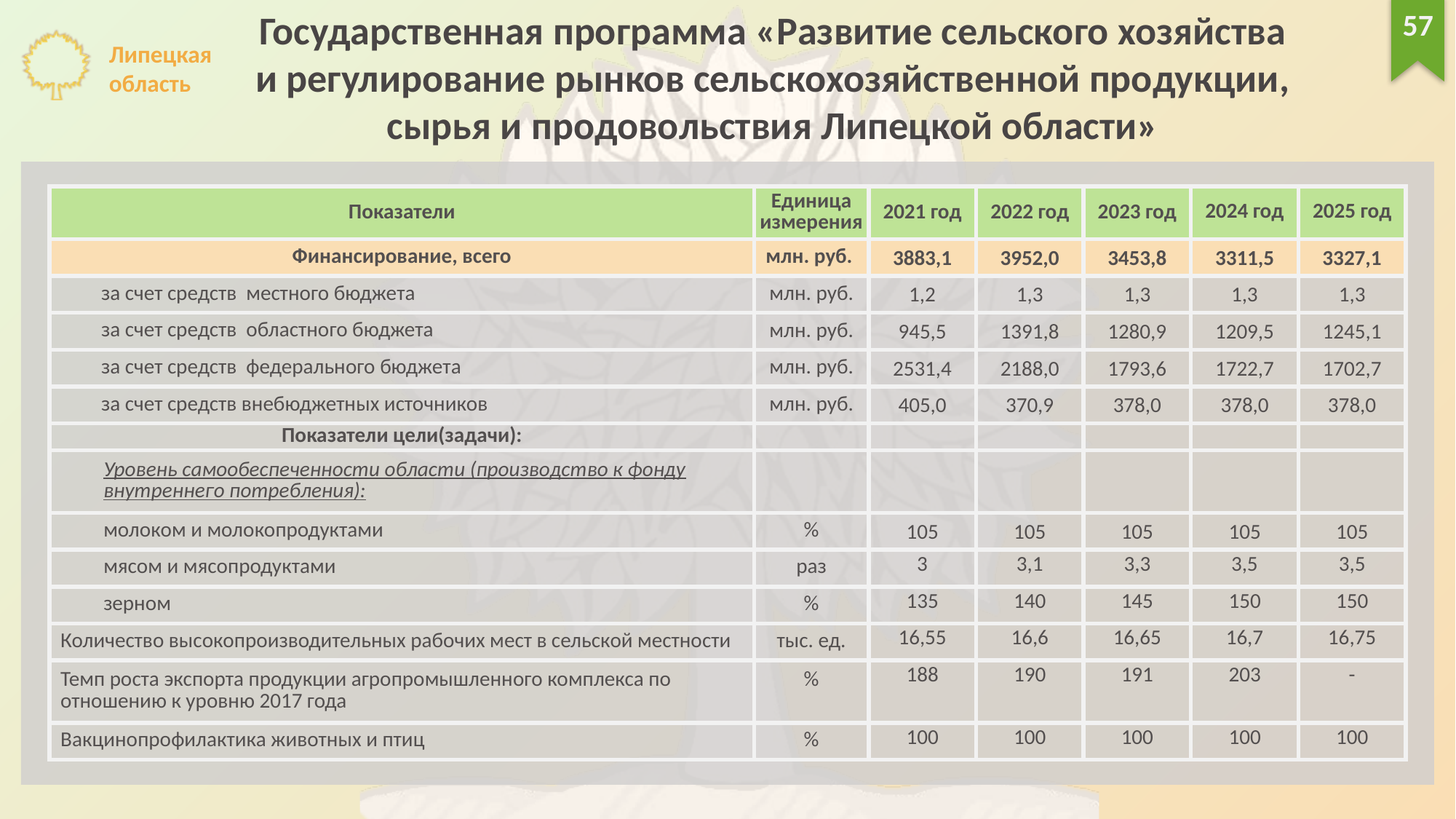

Государственная программа «Развитие сельского хозяйства
и регулирование рынков сельскохозяйственной продукции,
сырья и продовольствия Липецкой области»
57

| Показатели | Единица измерения | 2021 год | 2022 год | 2023 год | 2024 год | 2025 год |
| --- | --- | --- | --- | --- | --- | --- |
| Финансирование, всего | млн. руб. | 3883,1 | 3952,0 | 3453,8 | 3311,5 | 3327,1 |
| за счет средств местного бюджета | млн. руб. | 1,2 | 1,3 | 1,3 | 1,3 | 1,3 |
| за счет средств областного бюджета | млн. руб. | 945,5 | 1391,8 | 1280,9 | 1209,5 | 1245,1 |
| за счет средств федерального бюджета | млн. руб. | 2531,4 | 2188,0 | 1793,6 | 1722,7 | 1702,7 |
| за счет средств внебюджетных источников | млн. руб. | 405,0 | 370,9 | 378,0 | 378,0 | 378,0 |
| Показатели цели(задачи): |  |  |  |  |  |  |
| Уровень самообеспеченности области (производство к фонду внутреннего потребления): |  |  |  |  |  |  |
| молоком и молокопродуктами | % | 105 | 105 | 105 | 105 | 105 |
| мясом и мясопродуктами | раз | 3 | 3,1 | 3,3 | 3,5 | 3,5 |
| зерном | % | 135 | 140 | 145 | 150 | 150 |
| Количество высокопроизводительных рабочих мест в сельской местности | тыс. ед. | 16,55 | 16,6 | 16,65 | 16,7 | 16,75 |
| Темп роста экспорта продукции агропромышленного комплекса по отношению к уровню 2017 года | % | 188 | 190 | 191 | 203 | - |
| Вакцинопрофилактика животных и птиц | % | 100 | 100 | 100 | 100 | 100 |